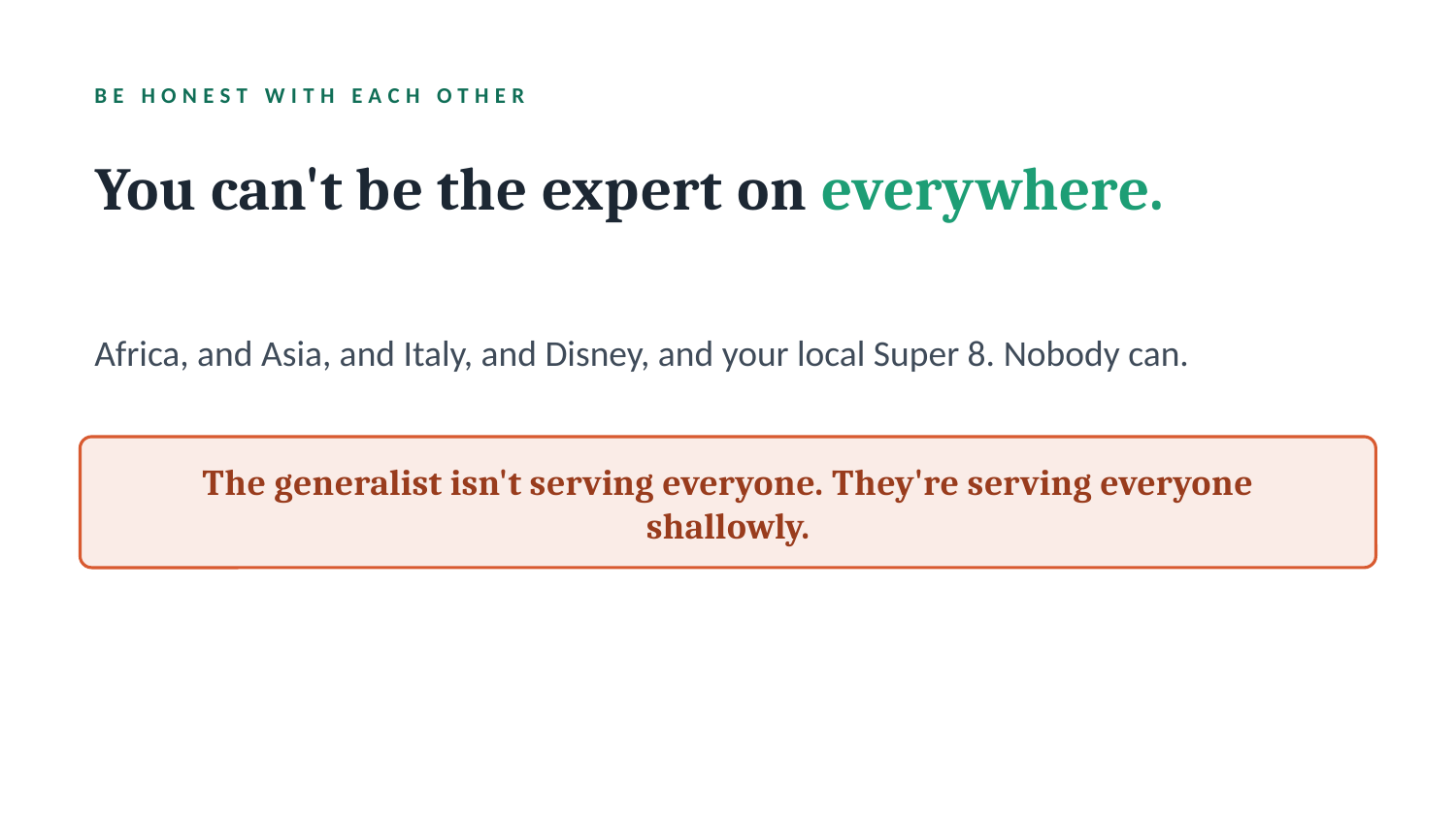

BE HONEST WITH EACH OTHER
You can't be the expert on everywhere.
Africa, and Asia, and Italy, and Disney, and your local Super 8. Nobody can.

The generalist isn't serving everyone. They're serving everyone shallowly.